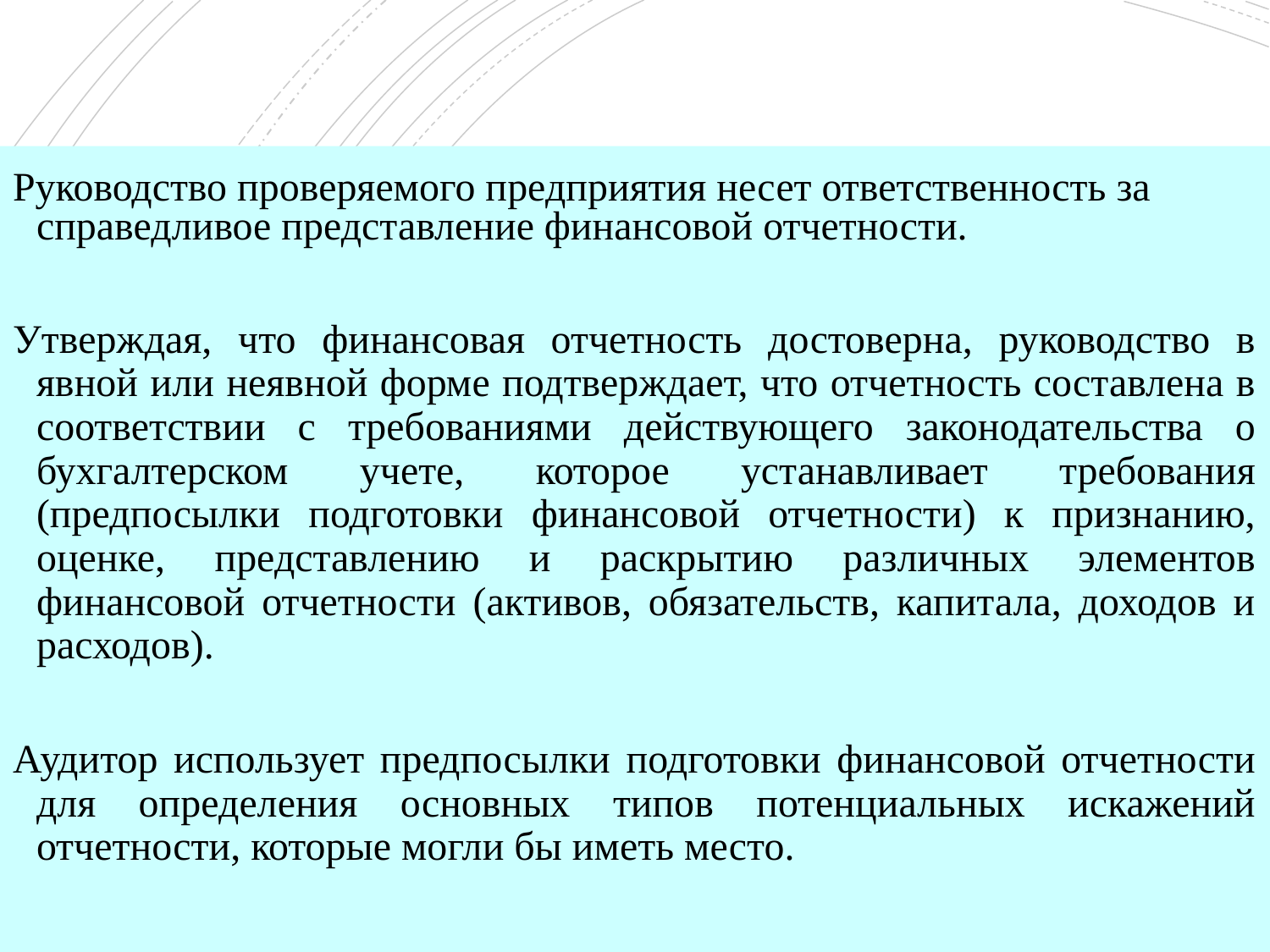

# Предпосылки подготовки ФО
Руководство проверяемого предприятия несет ответственность за справедливое представление финансовой отчетности.

Утверждая, что финансовая отчетность достоверна, руководство в явной или неявной форме подтверждает, что отчетность составлена в соответствии с требованиями действующего законодательства о бухгалтерском учете, которое устанавливает требования (предпосылки подготовки финансовой отчетности) к признанию, оценке, представлению и раскрытию различных элементов финансовой отчетности (активов, обязательств, капитала, доходов и расходов).

Аудитор использует предпосылки подготовки финансовой отчетности для определения основных типов потенциальных искажений отчетности, которые могли бы иметь место.